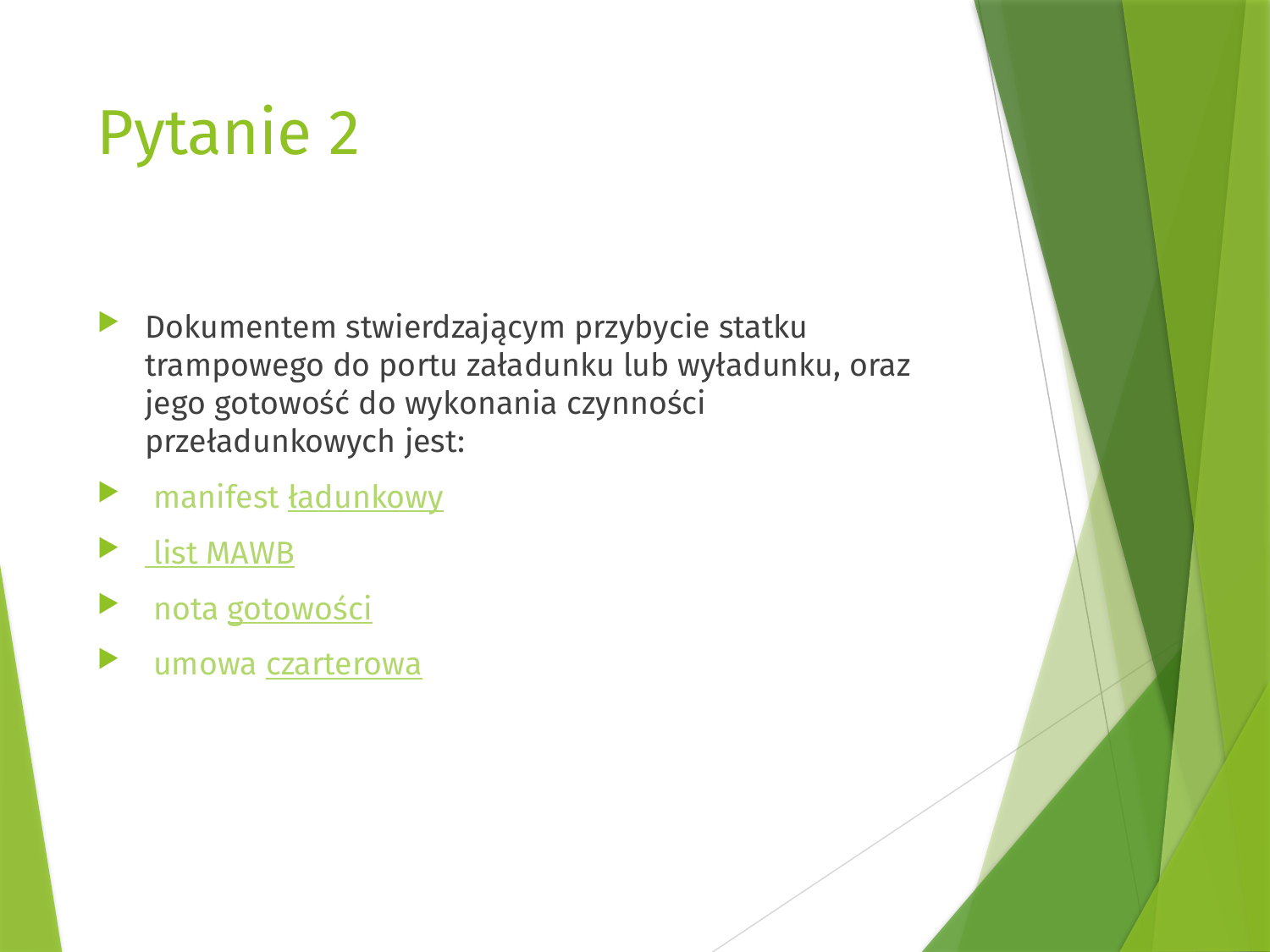

# Pytanie 2
Dokumentem stwierdzającym przybycie statku trampowego do portu załadunku lub wyładunku, oraz jego gotowość do wykonania czynności przeładunkowych jest:
 manifest ładunkowy
 list MAWB
 nota gotowości
 umowa czarterowa